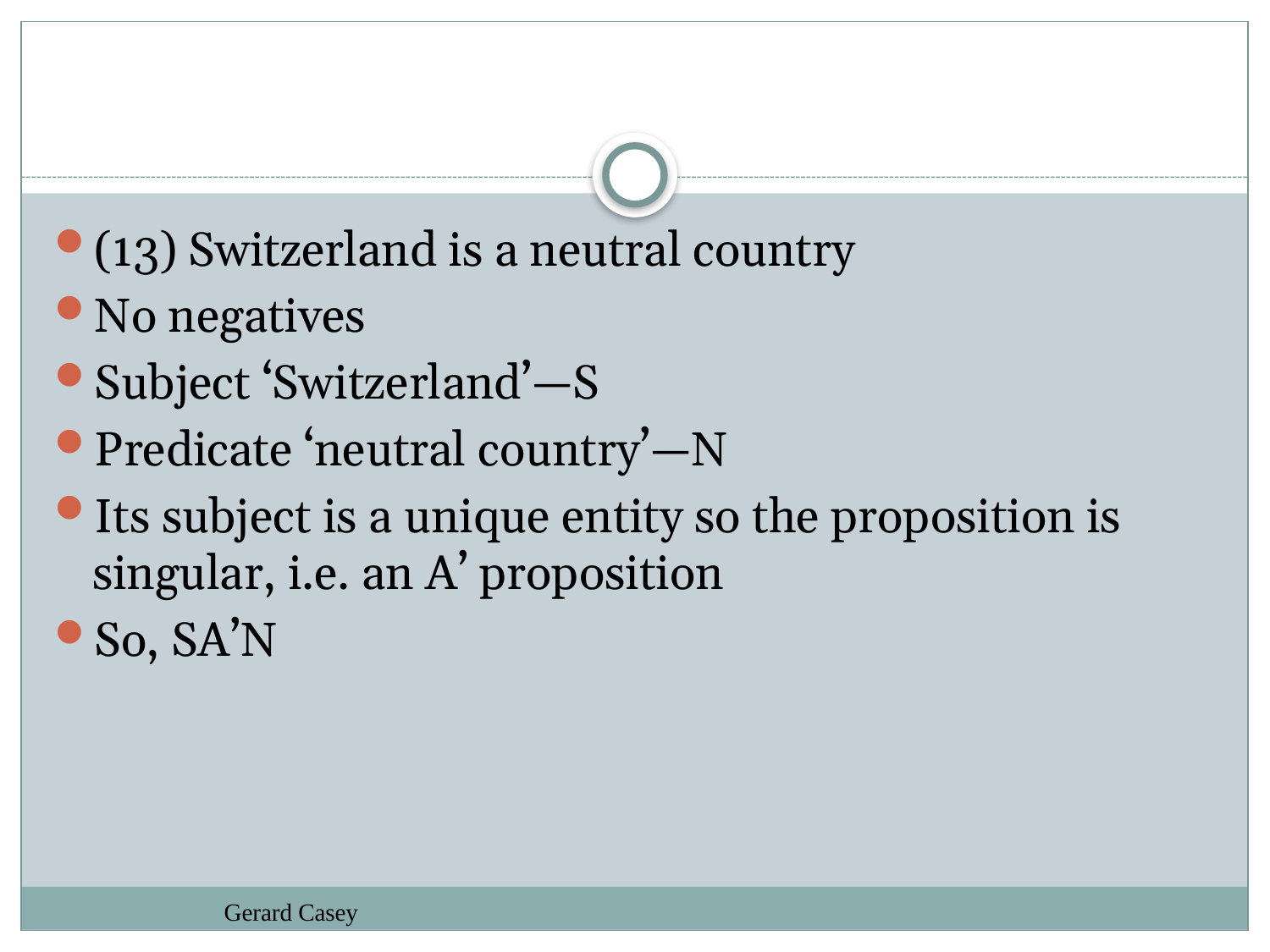

#
(13) Switzerland is a neutral country
No negatives
Subject ‘Switzerland’—S
Predicate ‘neutral country’—N
Its subject is a unique entity so the proposition is singular, i.e. an A’ proposition
So, SA’N
Gerard Casey